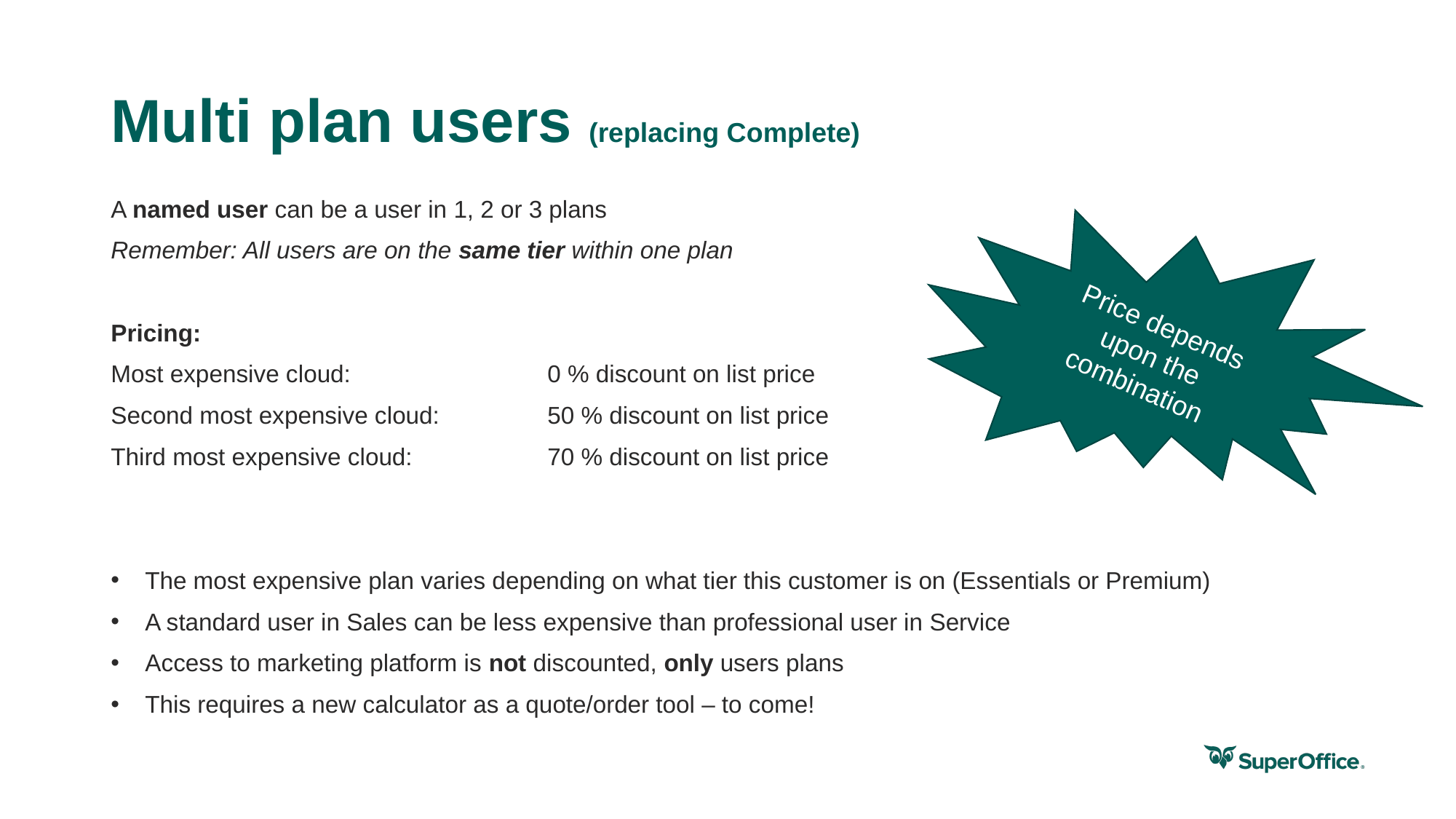

# Multi plan users (replacing Complete)
A named user can be a user in 1, 2 or 3 plans
Remember: All users are on the same tier within one plan

Pricing:
Most expensive cloud:		0 % discount on list price
Second most expensive cloud:	50 % discount on list price
Third most expensive cloud:		70 % discount on list price

The most expensive plan varies depending on what tier this customer is on (Essentials or Premium)
A standard user in Sales can be less expensive than professional user in Service
Access to marketing platform is not discounted, only users plans
This requires a new calculator as a quote/order tool – to come!
Price depends upon the combination